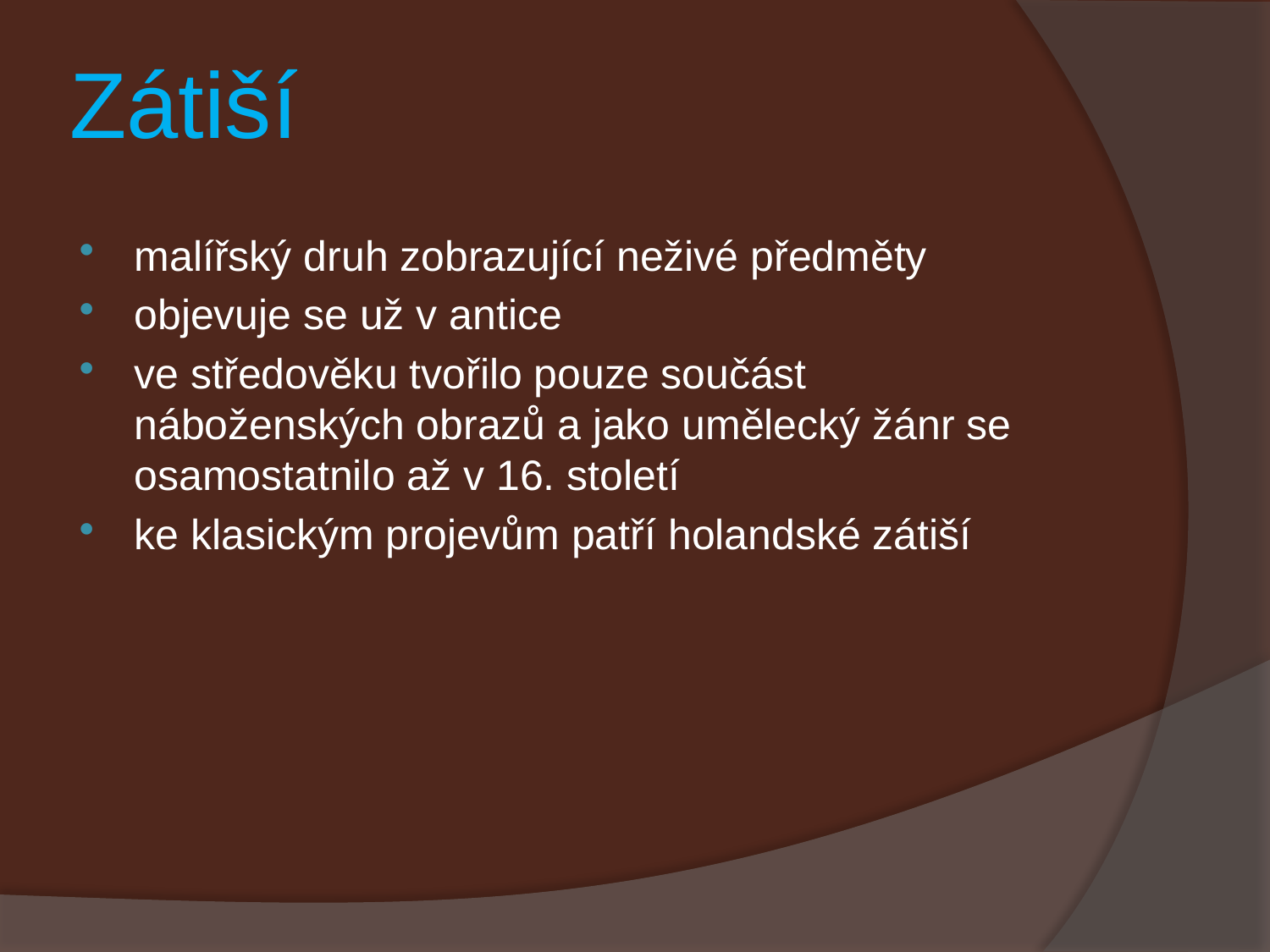

# Zátiší
malířský druh zobrazující neživé předměty
objevuje se už v antice
ve středověku tvořilo pouze součást náboženských obrazů a jako umělecký žánr se osamostatnilo až v 16. století
ke klasickým projevům patří holandské zátiší